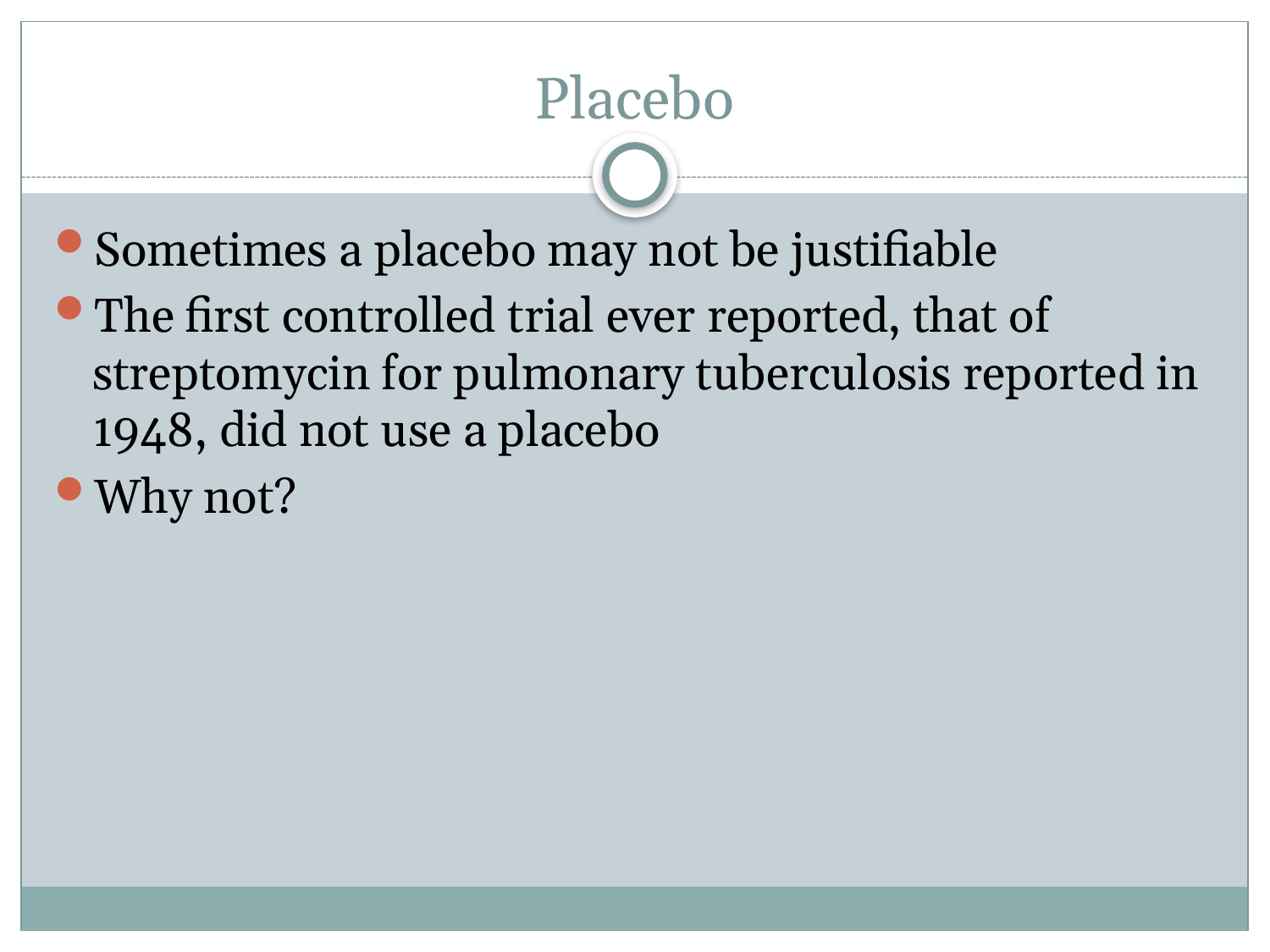

# Placebo
Sometimes a placebo may not be justifiable
The first controlled trial ever reported, that of streptomycin for pulmonary tuberculosis reported in 1948, did not use a placebo
Why not?